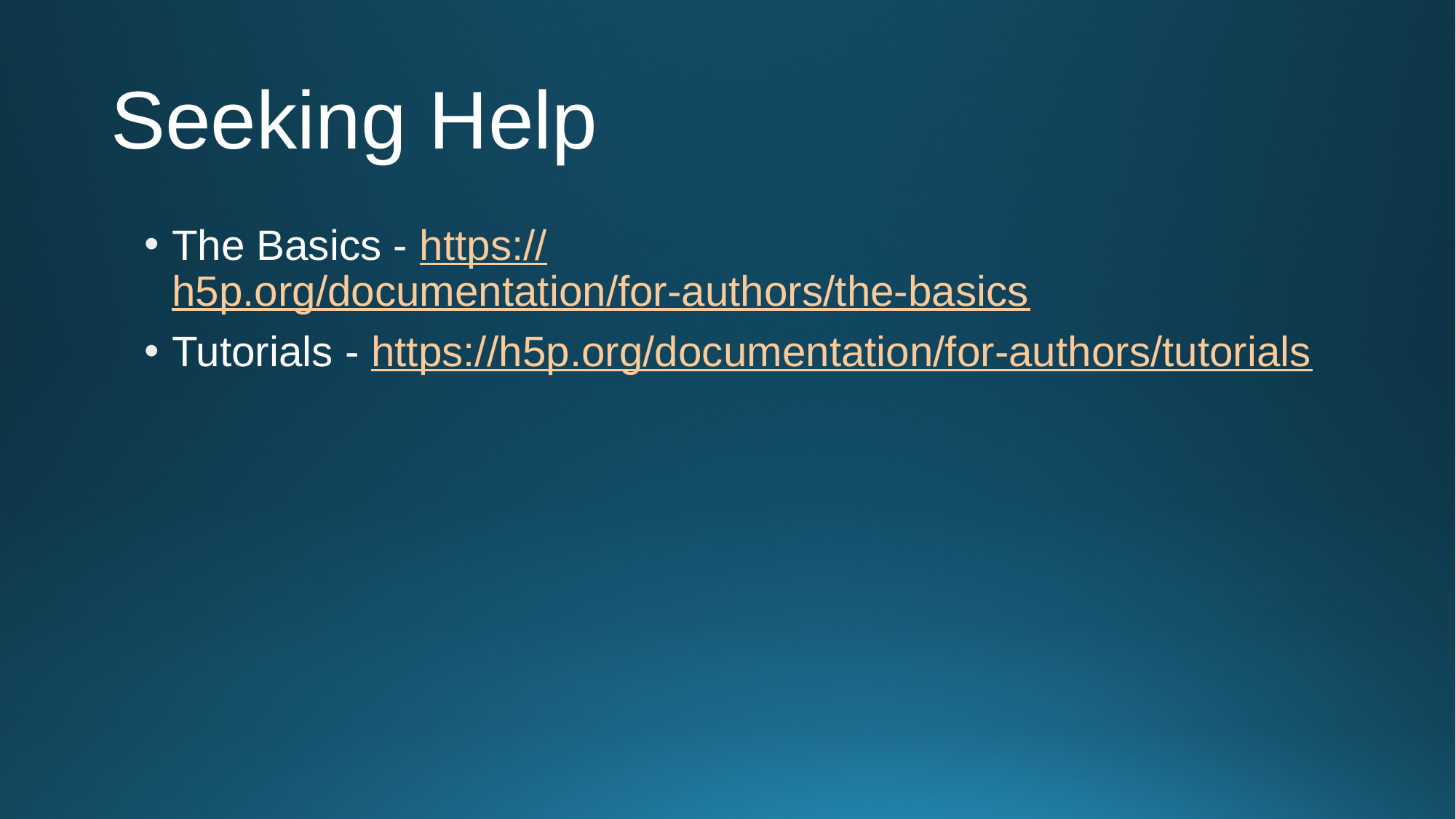

# Seeking Help
The Basics - https://h5p.org/documentation/for-authors/the-basics
Tutorials - https://h5p.org/documentation/for-authors/tutorials